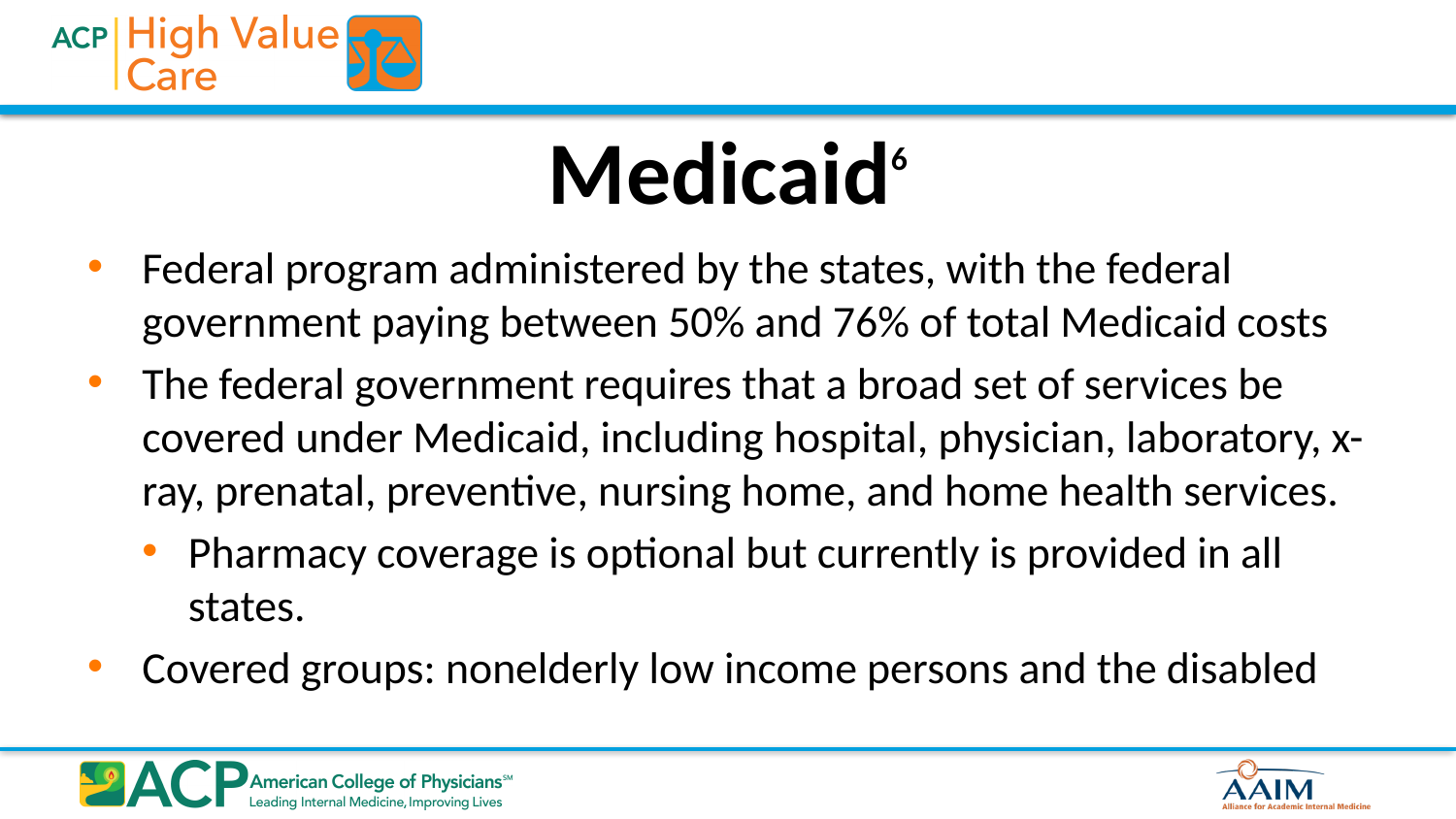

# Medicaid6
Federal program administered by the states, with the federal government paying between 50% and 76% of total Medicaid costs
The federal government requires that a broad set of services be covered under Medicaid, including hospital, physician, laboratory, x-ray, prenatal, preventive, nursing home, and home health services.
Pharmacy coverage is optional but currently is provided in all states.
Covered groups: nonelderly low income persons and the disabled